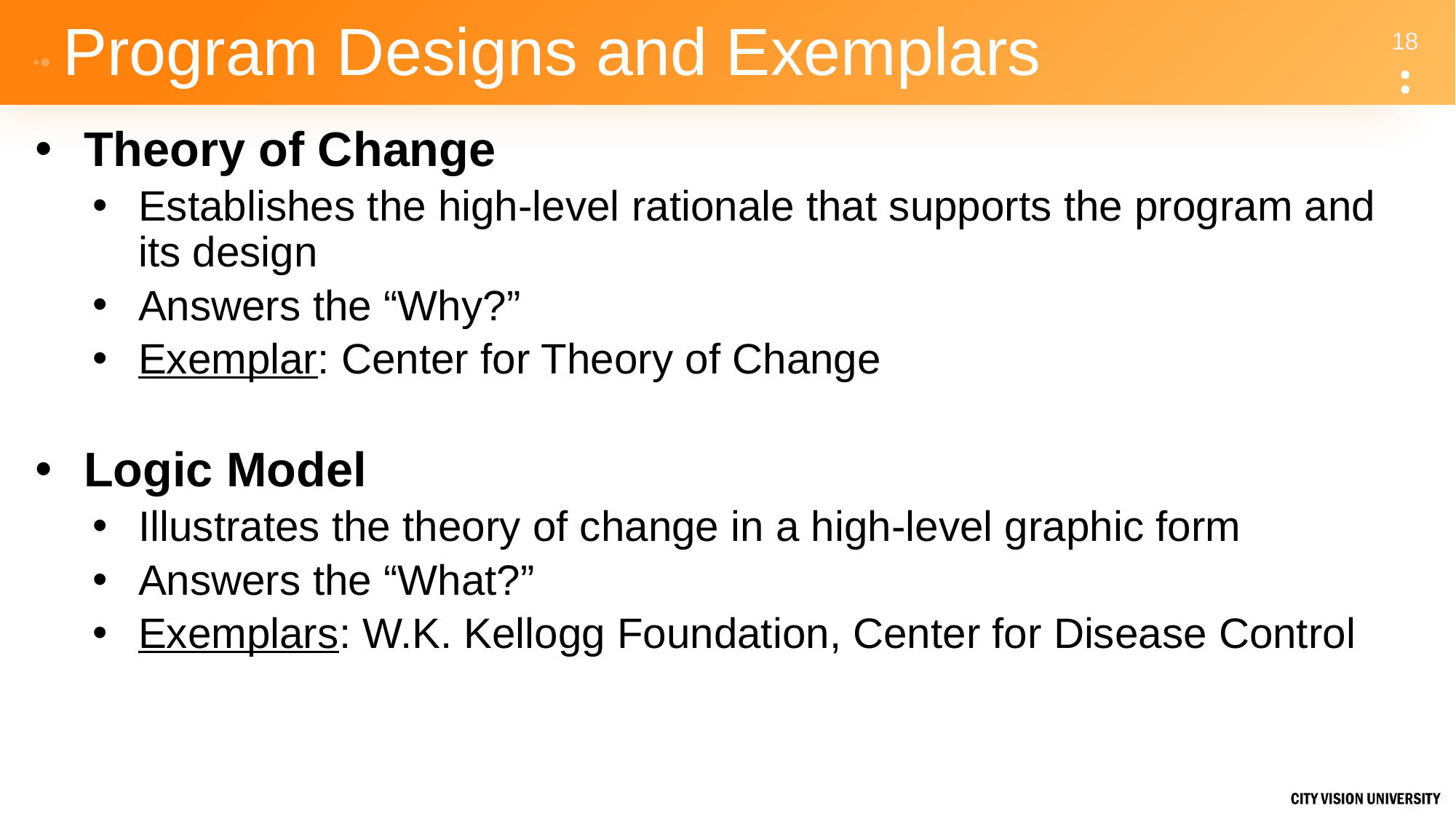

# Program Designs and Exemplars
Theory of Change
Establishes the high-level rationale that supports the program and its design
Answers the “Why?”
Exemplar: Center for Theory of Change

Logic Model
Illustrates the theory of change in a high-level graphic form
Answers the “What?”
Exemplars: W.K. Kellogg Foundation, Center for Disease Control